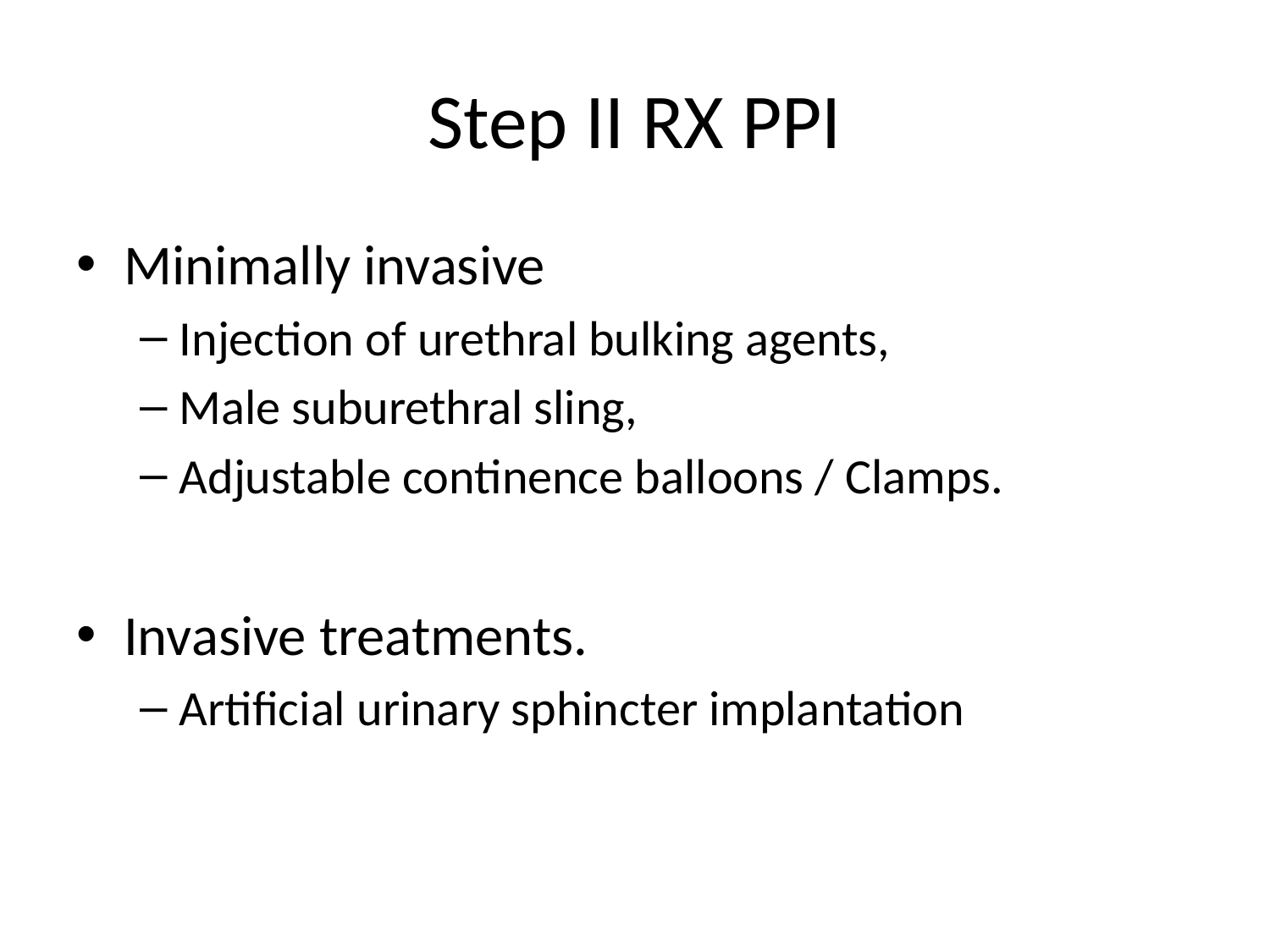

# Step II RX PPI
Minimally invasive
Injection of urethral bulking agents,
Male suburethral sling,
Adjustable continence balloons / Clamps.

Invasive treatments.
Artificial urinary sphincter implantation